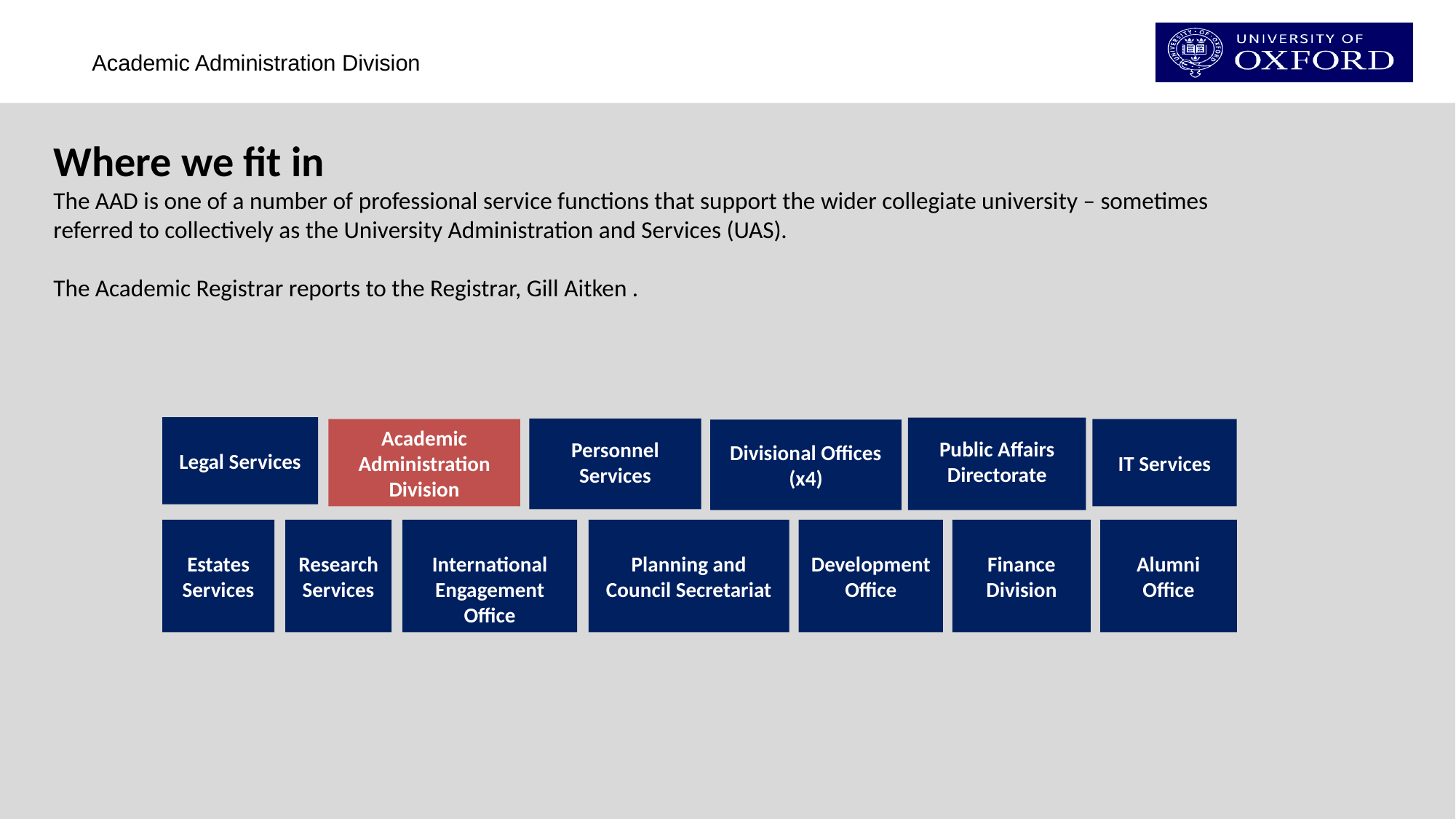

Where we fit in
The AAD is one of a number of professional service functions that support the wider collegiate university – sometimes referred to collectively as the University Administration and Services (UAS).
The Academic Registrar reports to the Registrar, Gill Aitken .

Legal Services

Public Affairs Directorate

Personnel Services

Divisional Offices (x4)

Academic Administration Division

IT Services

Estates Services

Research Services

International Engagement
Office

Planning and Council Secretariat

Development Office

Finance Division

Alumni Office